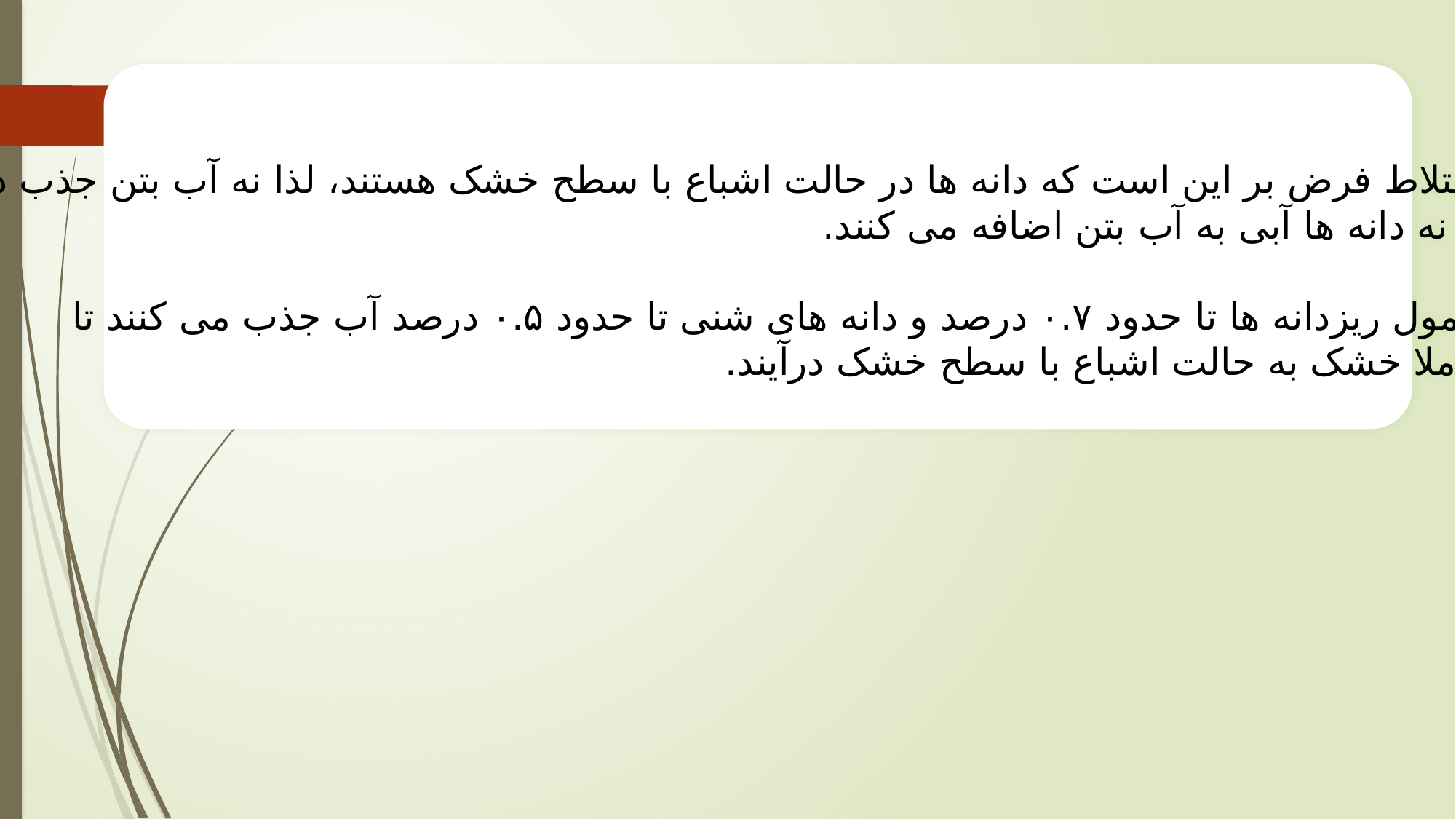

در طرح اختلاط فرض بر این است که دانه ها در حالت اشباع با سطح خشک هستند، لذا نه آب بتن جذب دانه ها
می شود و نه دانه ها آبی به آب بتن اضافه می کنند.

به طور معمول ریزدانه ها تا حدود ۰.۷ درصد و دانه های شنی تا حدود ۰.۵ درصد آب جذب می کنند تا
از حالت کاملا خشک به حالت اشباع با سطح خشک درآیند.